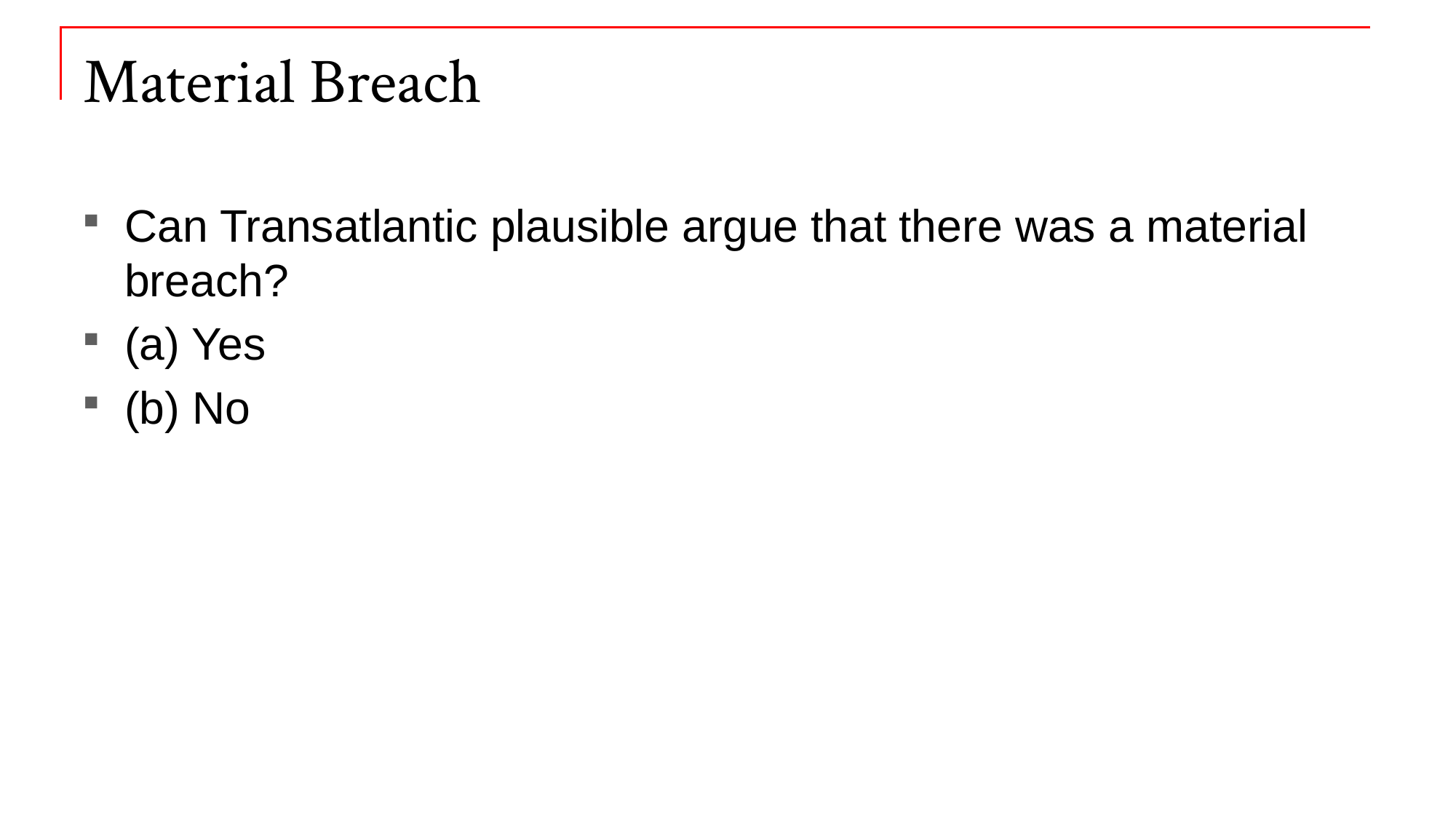

# Material Breach
Can Transatlantic plausible argue that there was a material breach?
(a) Yes
(b) No